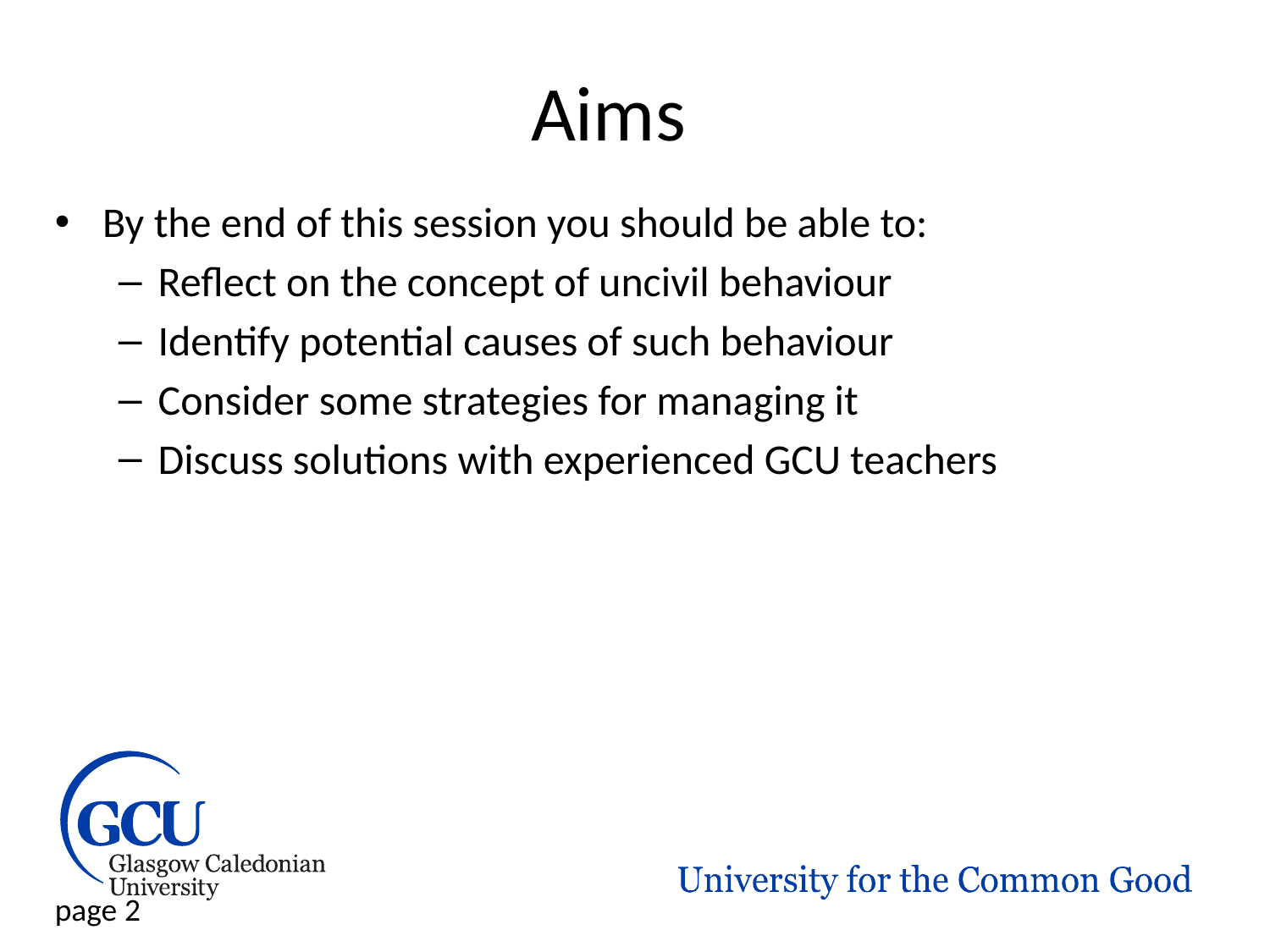

# Aims
By the end of this session you should be able to:
Reflect on the concept of uncivil behaviour
Identify potential causes of such behaviour
Consider some strategies for managing it
Discuss solutions with experienced GCU teachers

page 2